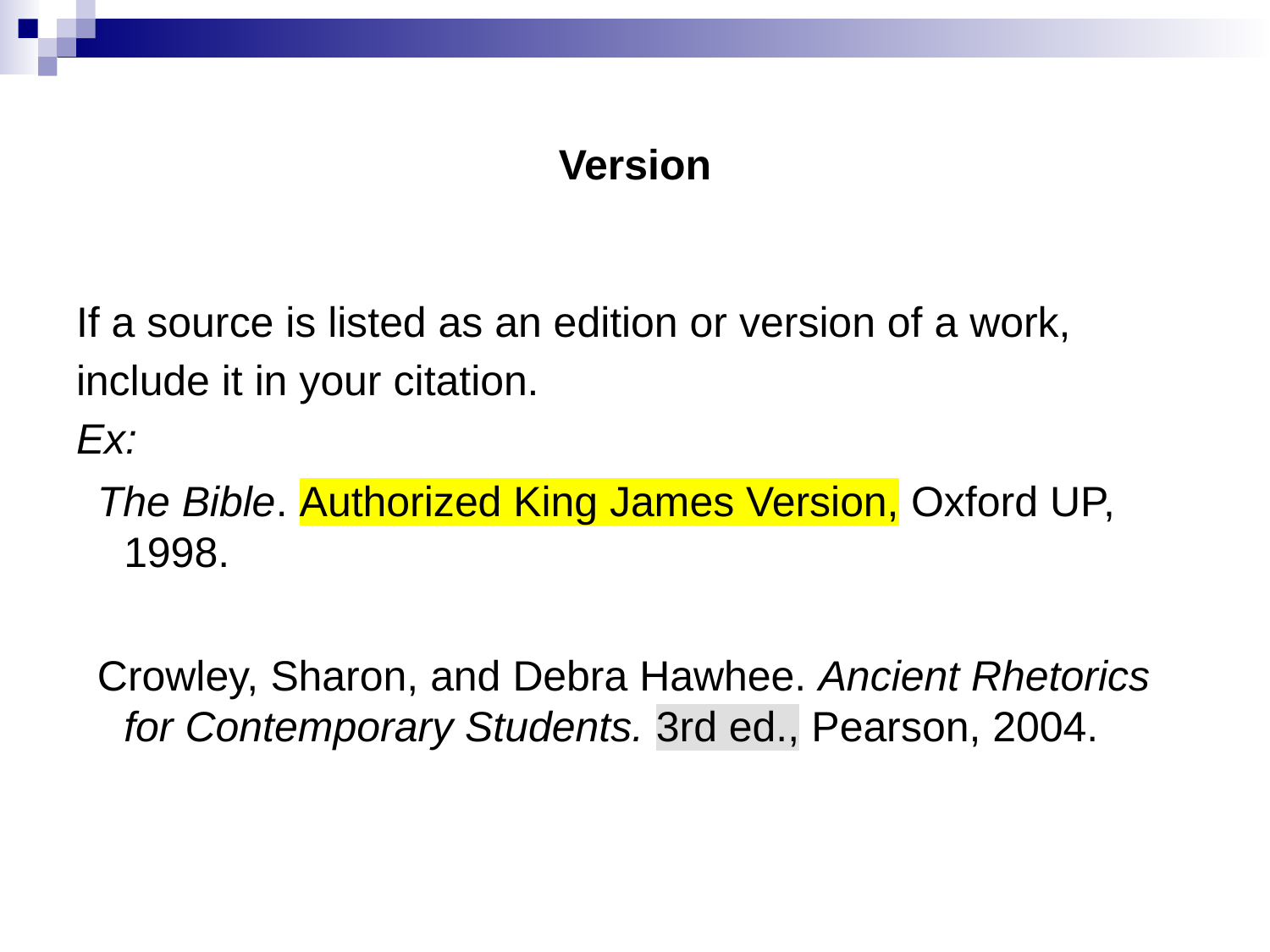

# Version
If a source is listed as an edition or version of a work, include it in your citation.
Ex:
The Bible. Authorized King James Version, Oxford UP, 1998.

Crowley, Sharon, and Debra Hawhee. Ancient Rhetorics for Contemporary Students. 3rd ed., Pearson, 2004.